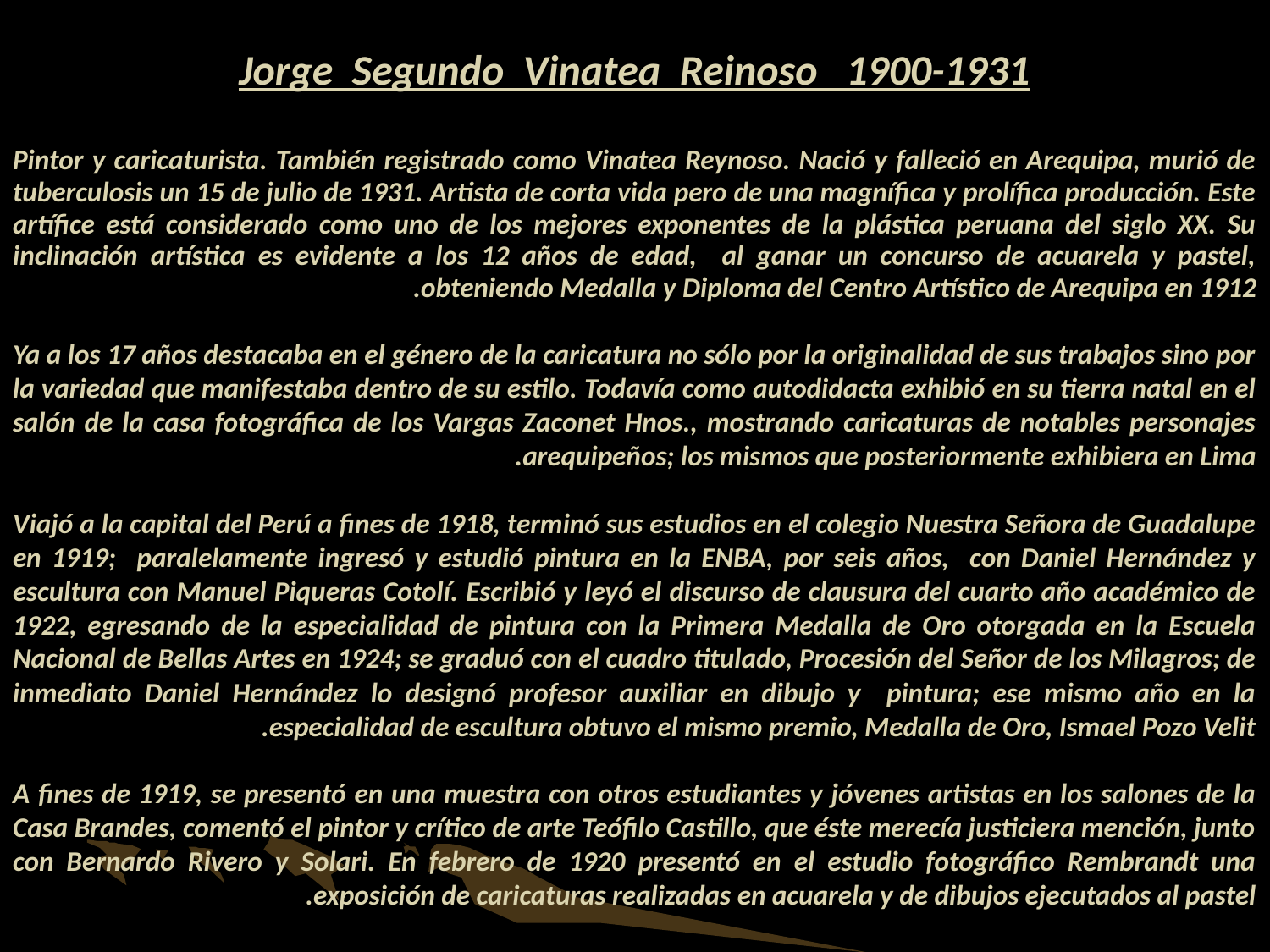

Jorge  Segundo  Vinatea  Reinoso   1900-1931
Pintor y caricaturista. También registrado como Vinatea Reynoso. Nació y falleció en Arequipa, murió de tuberculosis un 15 de julio de 1931. Artista de corta vida pero de una magnífica y prolífica producción. Este artífice está considerado como uno de los mejores exponentes de la plástica peruana del siglo XX. Su inclinación artística es evidente a los 12 años de edad,  al ganar un concurso de acuarela y pastel, obteniendo Medalla y Diploma del Centro Artístico de Arequipa en 1912. ---------------------------------------------

Ya a los 17 años destacaba en el género de la caricatura no sólo por la originalidad de sus trabajos sino por la variedad que manifestaba dentro de su estilo. Todavía como autodidacta exhibió en su tierra natal en el salón de la casa fotográfica de los Vargas Zaconet Hnos., mostrando caricaturas de notables personajes arequipeños; los mismos que posteriormente exhibiera en Lima. ----------------------------------.------

Viajó a la capital del Perú a fines de 1918, terminó sus estudios en el colegio Nuestra Señora de Guadalupe en 1919;  paralelamente ingresó y estudió pintura en la ENBA, por seis años,  con Daniel Hernández y escultura con Manuel Piqueras Cotolí. Escribió y leyó el discurso de clausura del cuarto año académico de 1922, egresando de la especialidad de pintura con la Primera Medalla de Oro otorgada en la Escuela Nacional de Bellas Artes en 1924; se graduó con el cuadro titulado, Procesión del Señor de los Milagros; de inmediato Daniel Hernández lo designó profesor auxiliar en dibujo y  pintura; ese mismo año en la especialidad de escultura obtuvo el mismo premio, Medalla de Oro, Ismael Pozo Velit.--------------------

A fines de 1919, se presentó en una muestra con otros estudiantes y jóvenes artistas en los salones de la Casa Brandes, comentó el pintor y crítico de arte Teófilo Castillo, que éste merecía justiciera mención, junto con Bernardo Rivero y Solari. En febrero de 1920 presentó en el estudio fotográfico Rembrandt una exposición de caricaturas realizadas en acuarela y de dibujos ejecutados al pastel.  ------------------..-----------